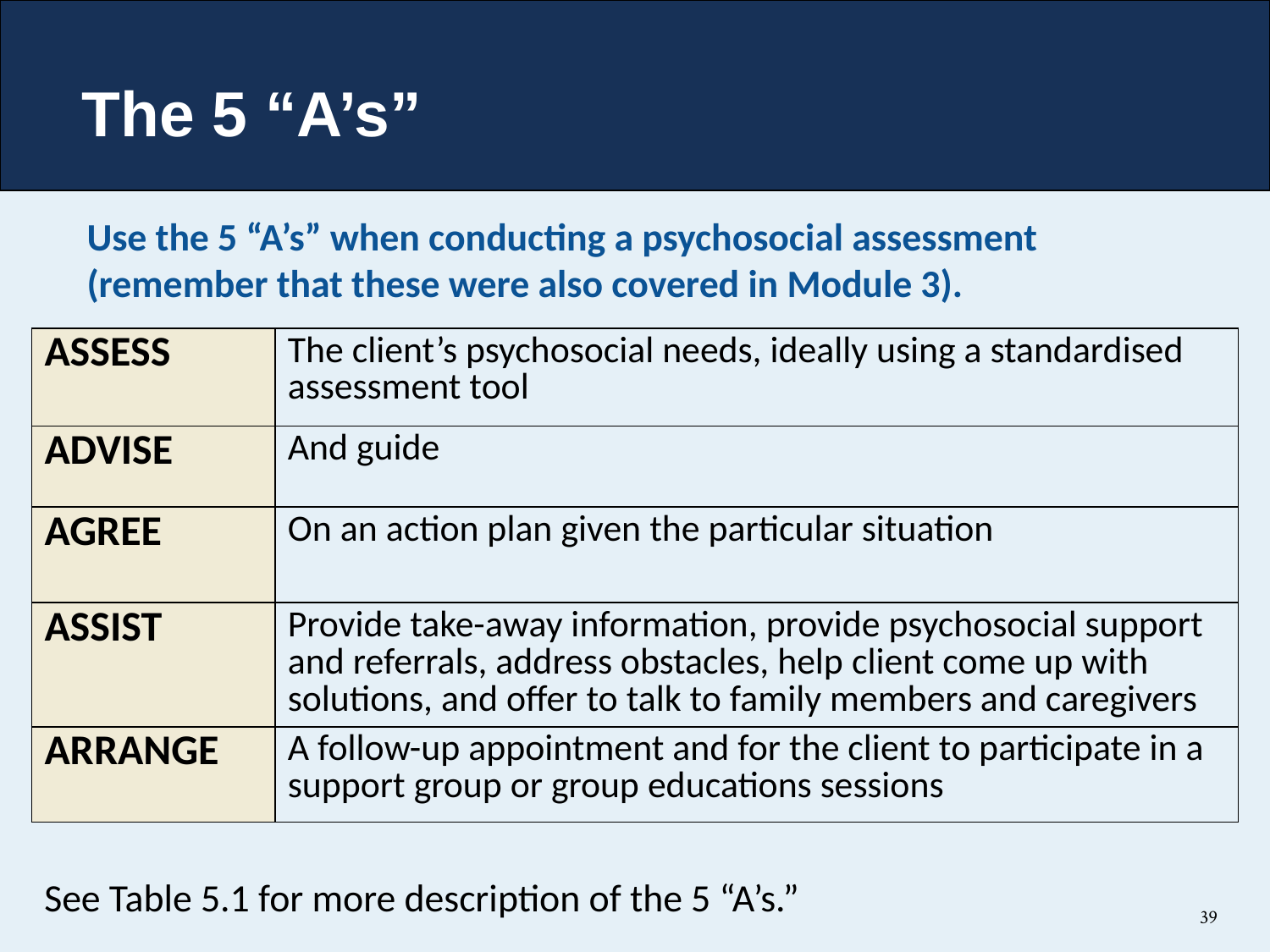

# The 5 “A’s”
Use the 5 “A’s” when conducting a psychosocial assessment (remember that these were also covered in Module 3).

| ASSESS | The client’s psychosocial needs, ideally using a standardised assessment tool |
| --- | --- |
| ADVISE | And guide |
| AGREE | On an action plan given the particular situation |
| ASSIST | Provide take-away information, provide psychosocial support and referrals, address obstacles, help client come up with solutions, and offer to talk to family members and caregivers |
| ARRANGE | A follow-up appointment and for the client to participate in a support group or group educations sessions |
See Table 5.1 for more description of the 5 “A’s.”
39